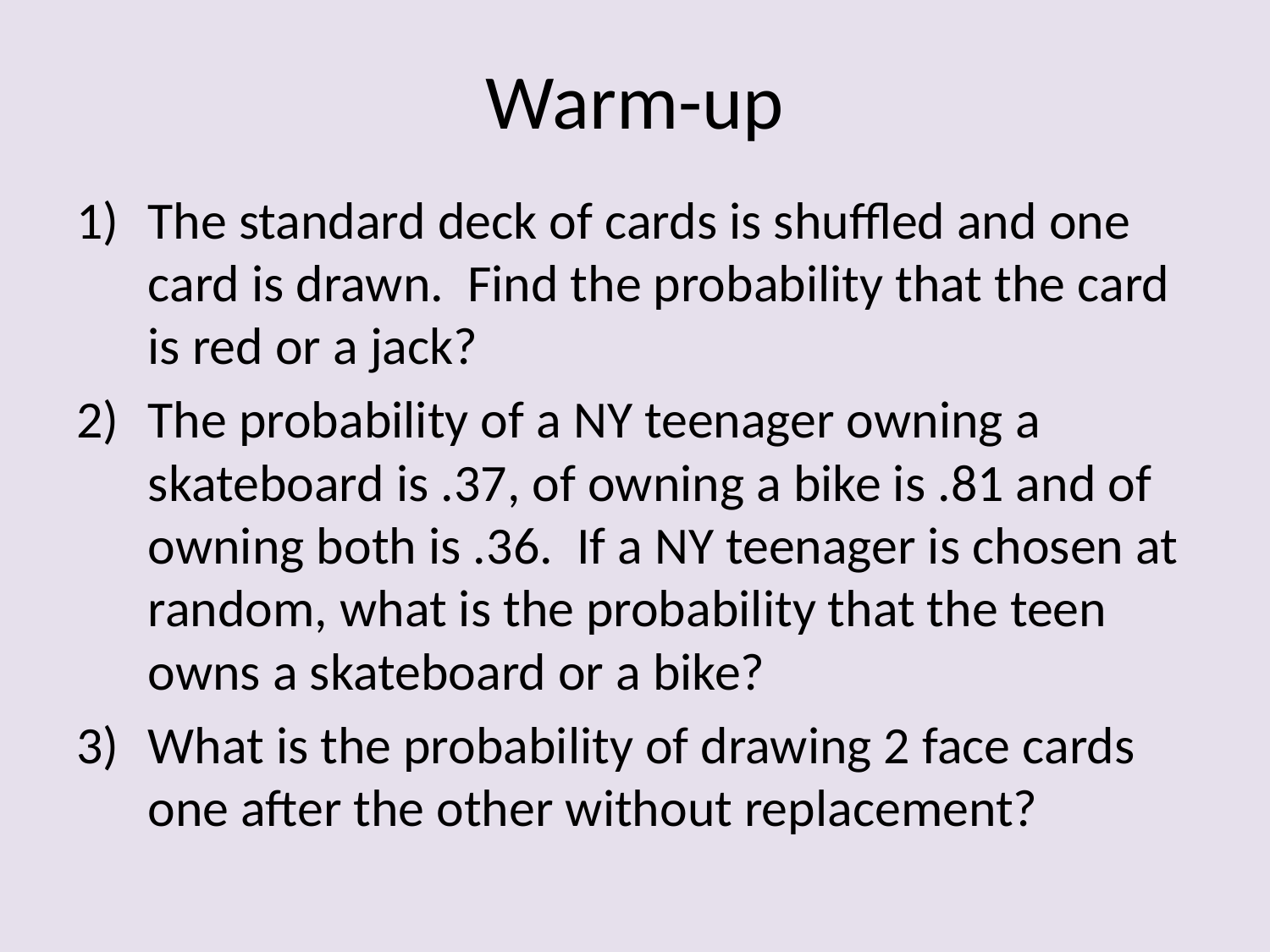

# Warm-up
The standard deck of cards is shuffled and one card is drawn.  Find the probability that the card is red or a jack?
The probability of a NY teenager owning a skateboard is .37, of owning a bike is .81 and of owning both is .36.  If a NY teenager is chosen at random, what is the probability that the teen owns a skateboard or a bike?
What is the probability of drawing 2 face cards one after the other without replacement?